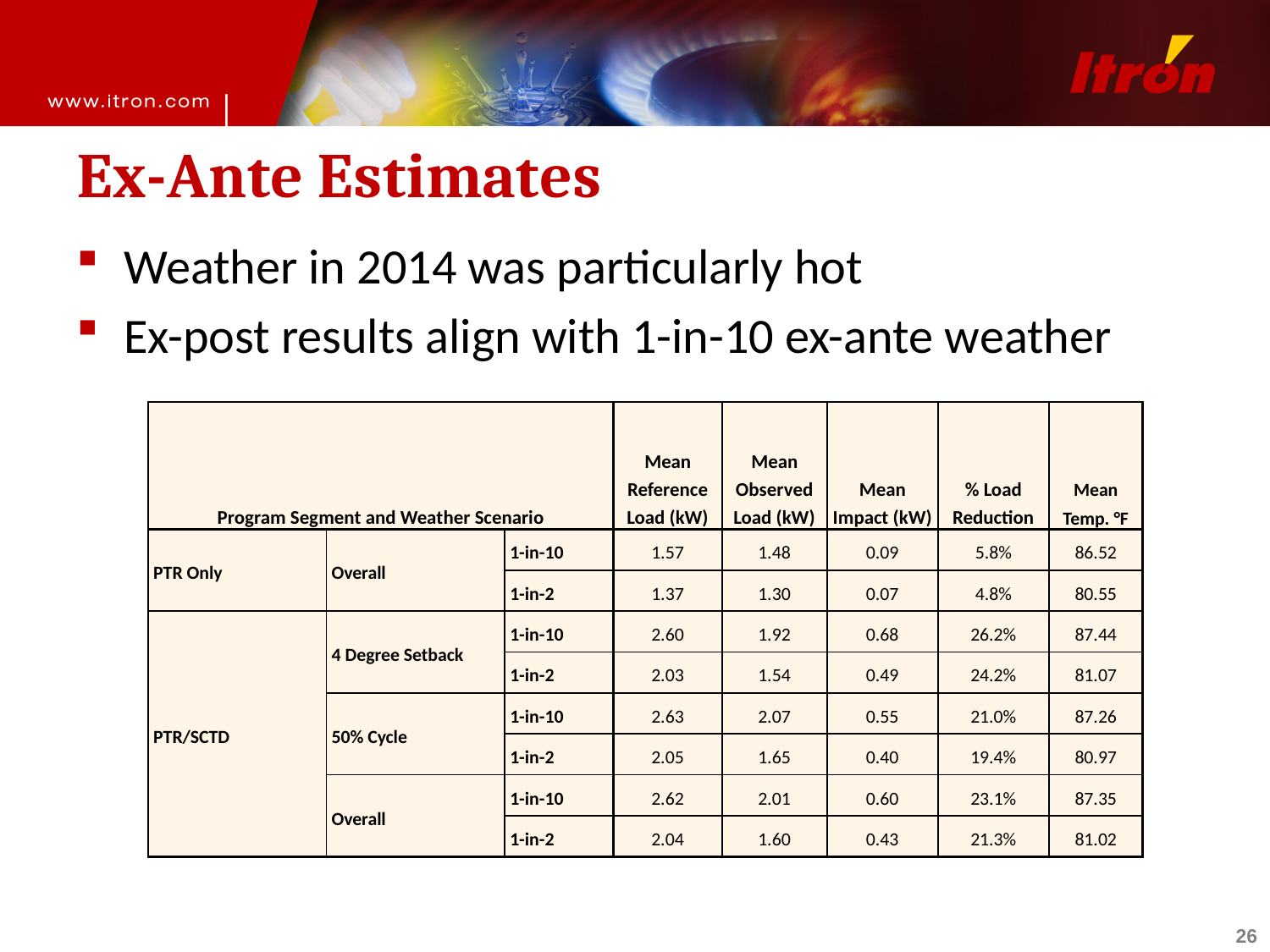

# Ex-Ante Estimates
Weather in 2014 was particularly hot
Ex-post results align with 1-in-10 ex-ante weather
| Program Segment and Weather Scenario |  |  | Mean Reference Load (kW) | Mean Observed Load (kW) | Mean Impact (kW) | % Load Reduction | Mean Temp. °F |
| --- | --- | --- | --- | --- | --- | --- | --- |
| PTR Only | Overall | 1-in-10 | 1.57 | 1.48 | 0.09 | 5.8% | 86.52 |
|  |  | 1-in-2 | 1.37 | 1.30 | 0.07 | 4.8% | 80.55 |
| PTR/SCTD | 4 Degree Setback | 1-in-10 | 2.60 | 1.92 | 0.68 | 26.2% | 87.44 |
|  |  | 1-in-2 | 2.03 | 1.54 | 0.49 | 24.2% | 81.07 |
|  | 50% Cycle | 1-in-10 | 2.63 | 2.07 | 0.55 | 21.0% | 87.26 |
|  |  | 1-in-2 | 2.05 | 1.65 | 0.40 | 19.4% | 80.97 |
|  | Overall | 1-in-10 | 2.62 | 2.01 | 0.60 | 23.1% | 87.35 |
|  |  | 1-in-2 | 2.04 | 1.60 | 0.43 | 21.3% | 81.02 |
26